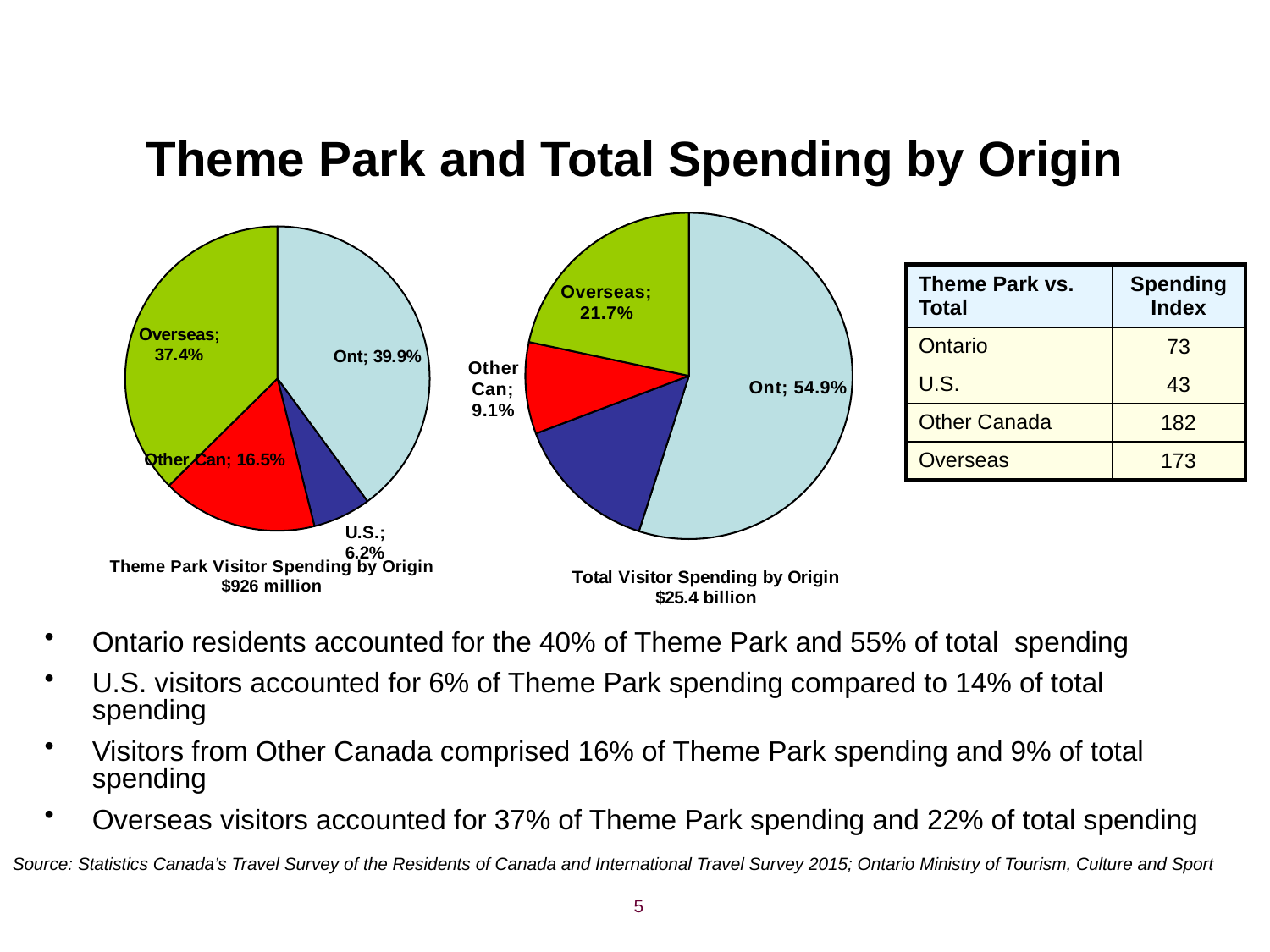

# Theme Park and Total Spending by Origin

### Chart: Theme Park Visitor Spending by Origin
$926 million

| Category | spending |
|---|---|
| Ont | 0.3992573794270576 |
| U.S. | 0.06153435460120304 |
| Other Can | 0.1651832074454172 |
| Overseas | 0.37402505852632206 |

### Chart: Total Visitor Spending by Origin
$25.4 billion

| Category | spending |
|---|---|
| Ont | 0.549471076380461 |
| U.S. | 0.14298835308130076 |
| Other Can | 0.09086582887208543 |
| Overseas | 0.21667474166615286 |
| Theme Park vs. Total | Spending Index |
| --- | --- |
| Ontario | 73 |
| U.S. | 43 |
| Other Canada | 182 |
| Overseas | 173 |
Ontario residents accounted for the 40% of Theme Park and 55% of total  spending
U.S. visitors accounted for 6% of Theme Park spending compared to 14% of total spending
Visitors from Other Canada comprised 16% of Theme Park spending and 9% of total spending
Overseas visitors accounted for 37% of Theme Park spending and 22% of total spending

Source: Statistics Canada’s Travel Survey of the Residents of Canada and International Travel Survey 2015; Ontario Ministry of Tourism, Culture and Sport
5